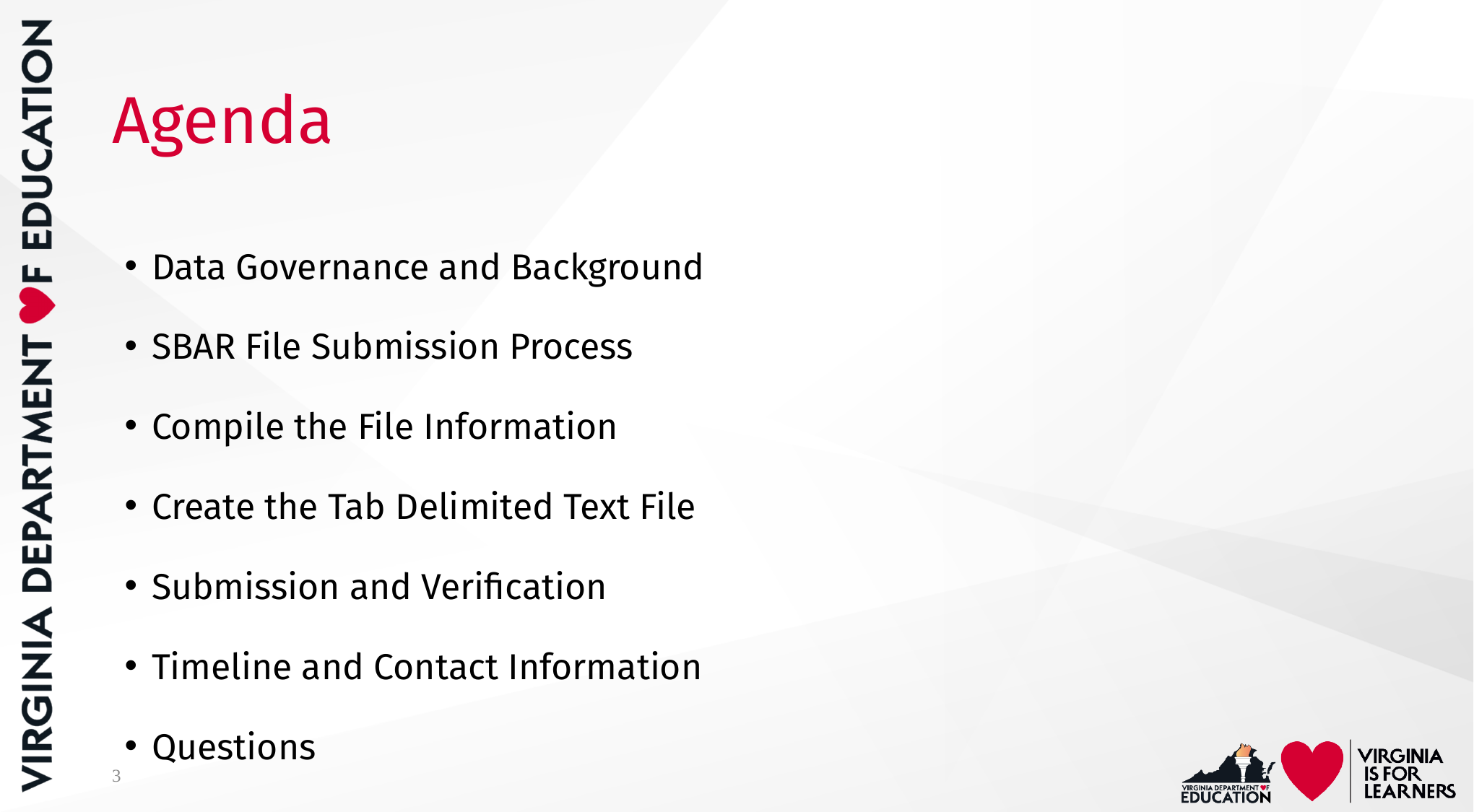

# Agenda
Data Governance and Background
SBAR File Submission Process
Compile the File Information
Create the Tab Delimited Text File
Submission and Verification
Timeline and Contact Information
Questions

3